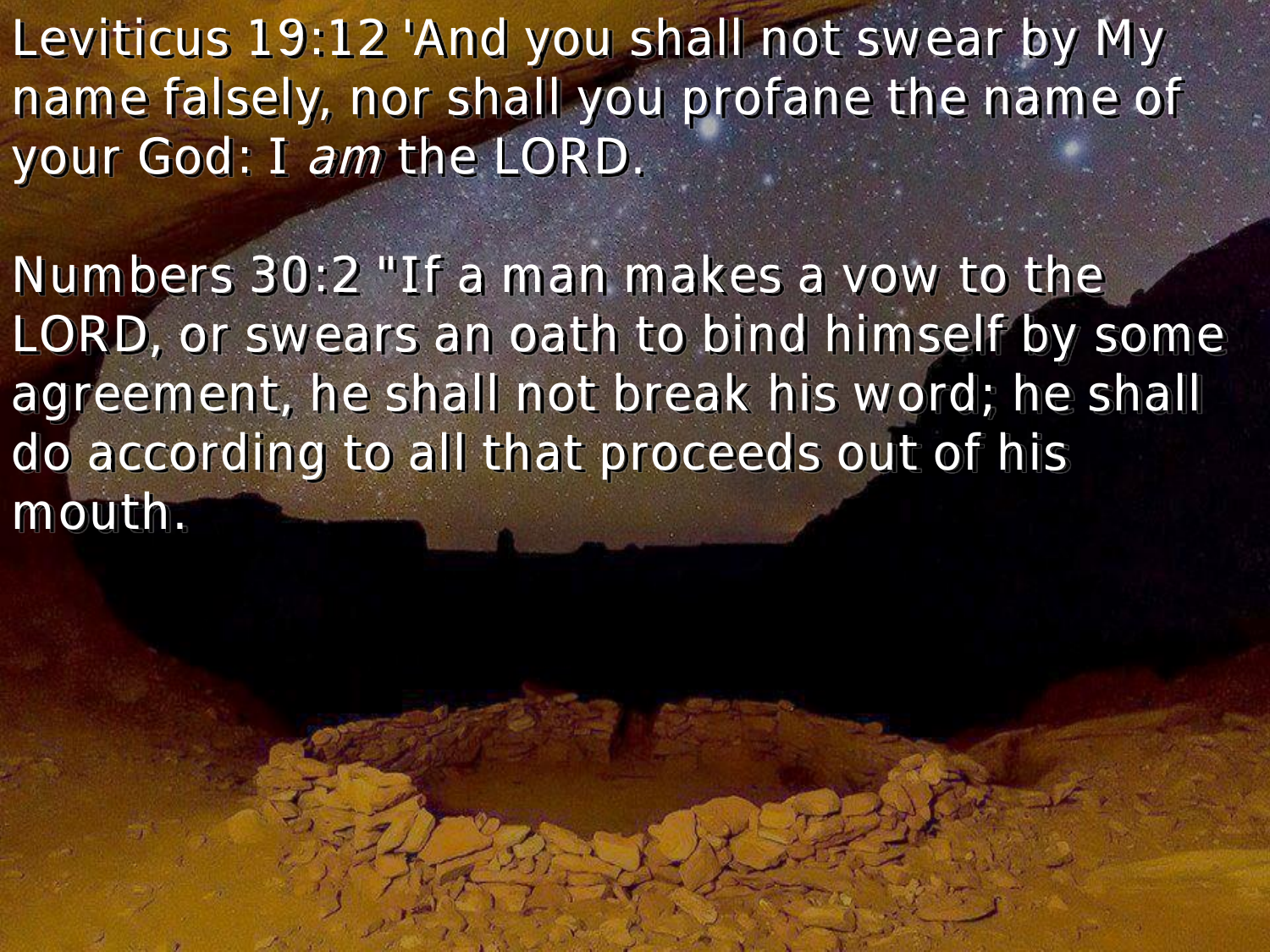

Leviticus 19:12 'And you shall not swear by My name falsely, nor shall you profane the name of your God: I am the LORD.

Numbers 30:2 "If a man makes a vow to the LORD, or swears an oath to bind himself by some agreement, he shall not break his word; he shall do according to all that proceeds out of his mouth.